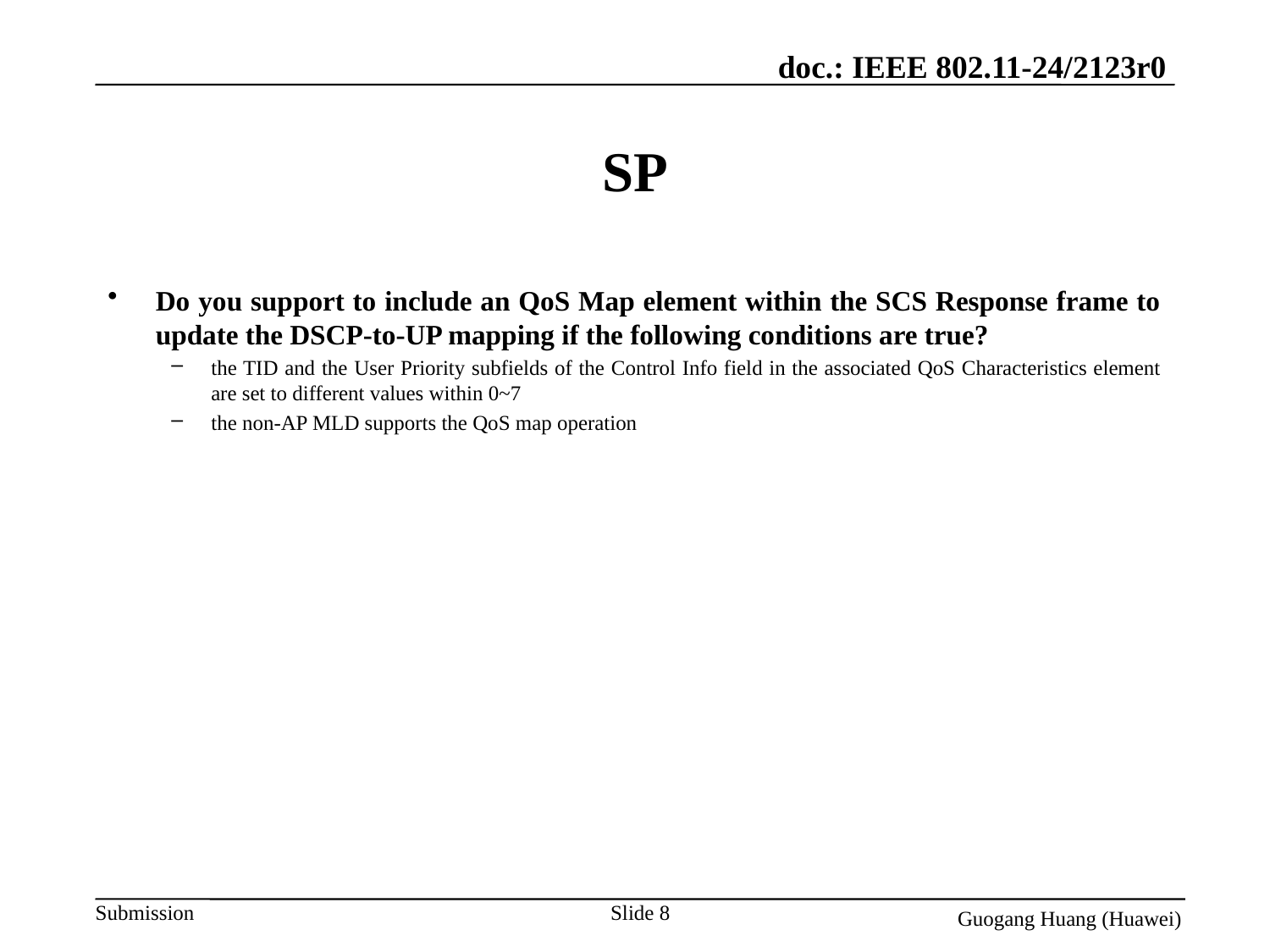

# SP
Do you support to include an QoS Map element within the SCS Response frame to update the DSCP-to-UP mapping if the following conditions are true?
the TID and the User Priority subfields of the Control Info field in the associated QoS Characteristics element are set to different values within 0~7
the non-AP MLD supports the QoS map operation
Slide 8
Guogang Huang (Huawei)